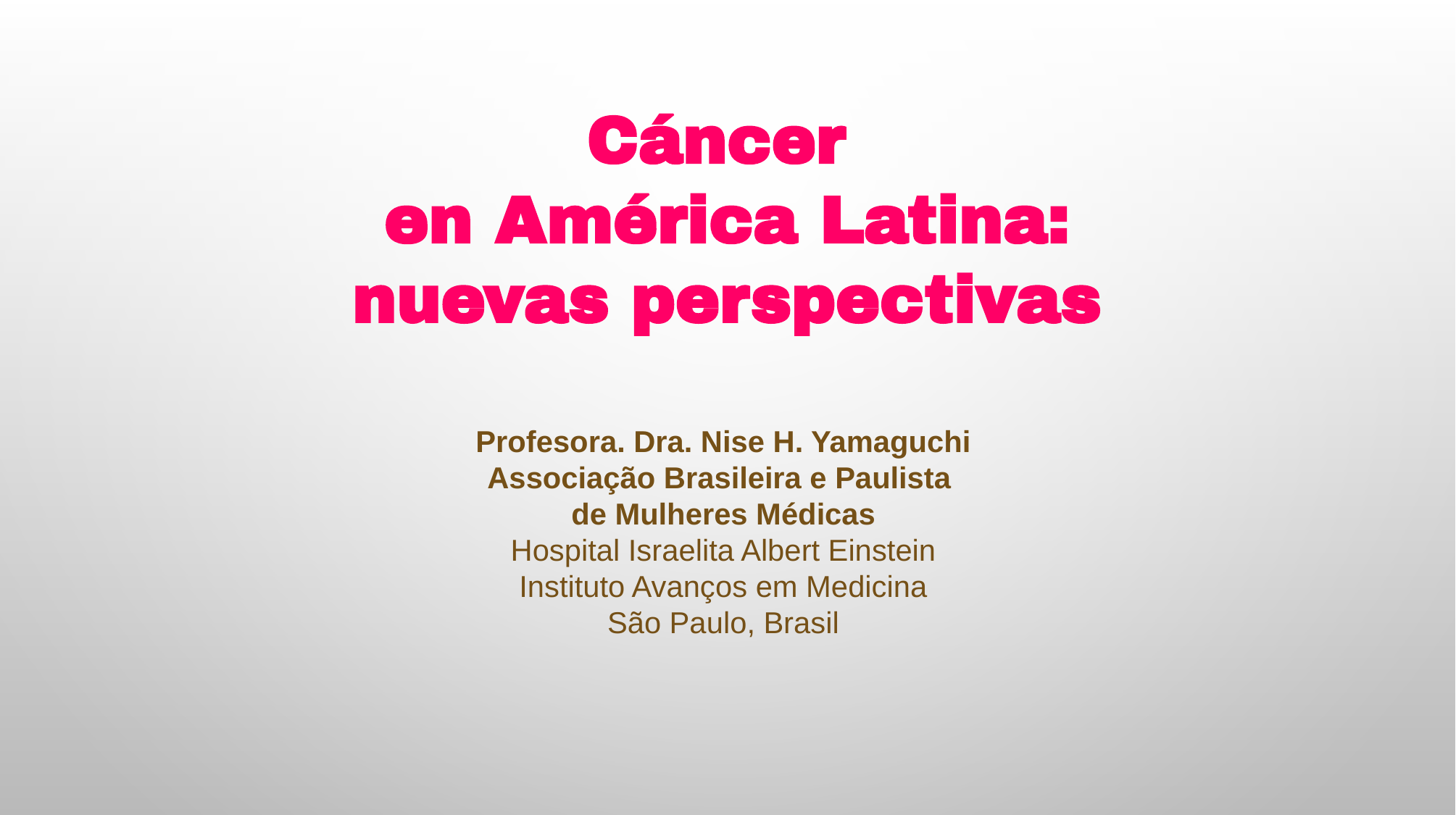

Cáncer
en América Latina:
nuevas perspectivas
Profesora. Dra. Nise H. Yamaguchi
Associação Brasileira e Paulista  de Mulheres Médicas
Hospital Israelita Albert Einstein
Instituto Avanços em Medicina
São Paulo, Brasil